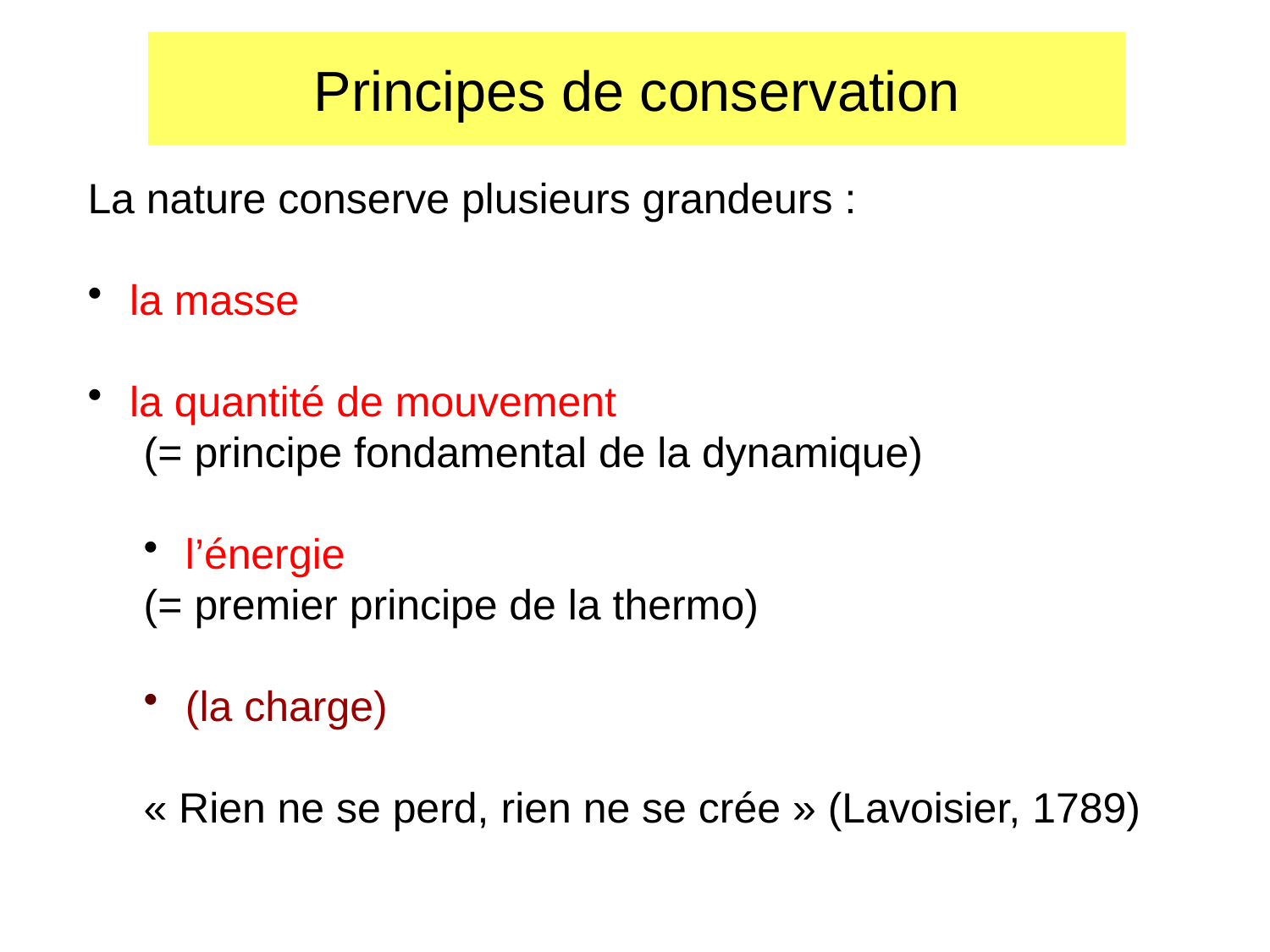

# Principes de conservation
La nature conserve plusieurs grandeurs :

 la masse
 la quantité de mouvement
(= principe fondamental de la dynamique)
 l’énergie
(= premier principe de la thermo)
 (la charge)

« Rien ne se perd, rien ne se crée » (Lavoisier, 1789)